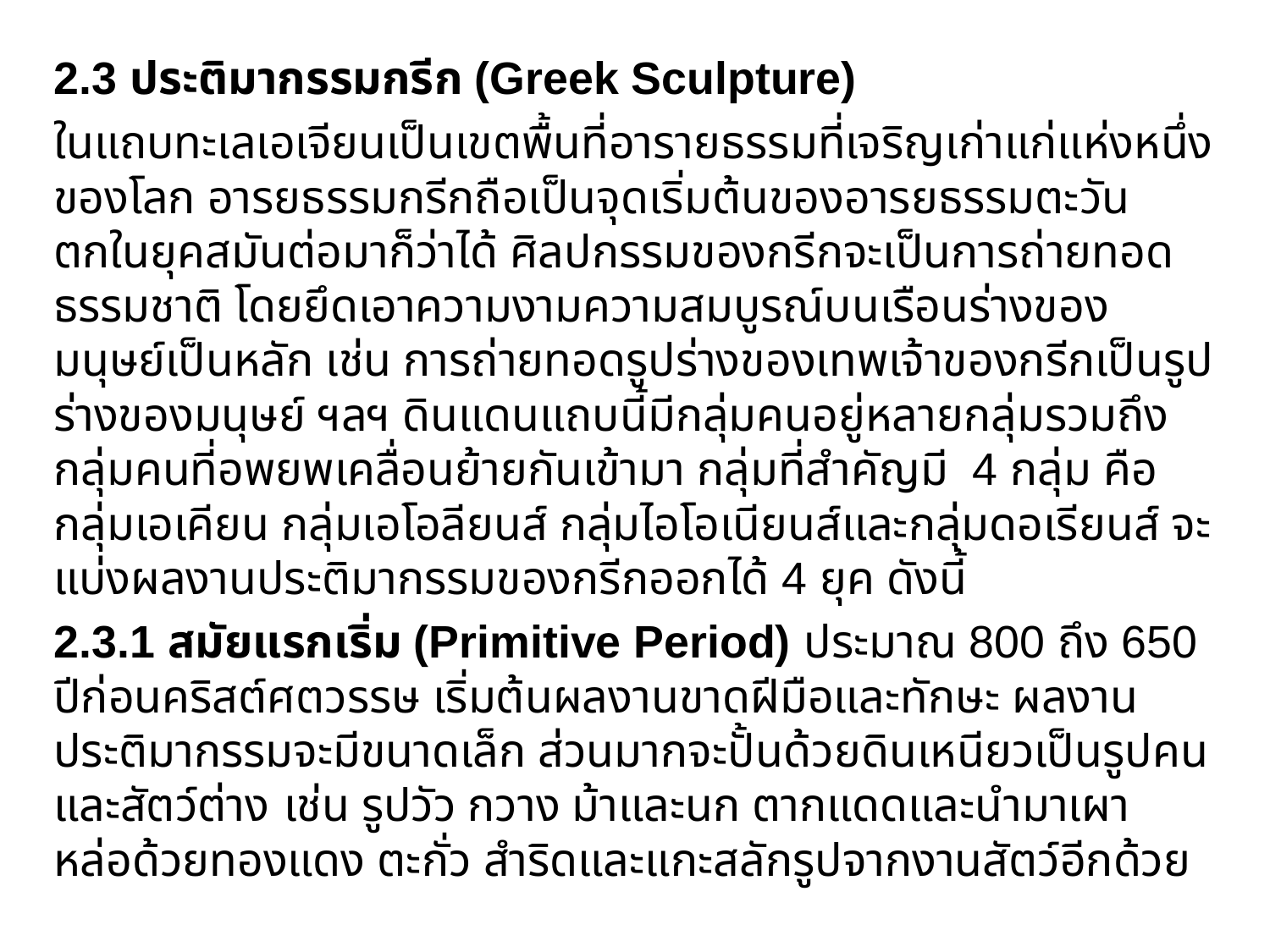

2.3 ประติมากรรมกรีก (Greek Sculpture)
		ในแถบทะเลเอเจียนเป็นเขตพื้นที่อารายธรรมที่เจริญเก่าแก่แห่งหนึ่งของโลก อารยธรรมกรีกถือเป็นจุดเริ่มต้นของอารยธรรมตะวันตกในยุคสมันต่อมาก็ว่าได้ ศิลปกรรมของกรีกจะเป็นการถ่ายทอดธรรมชาติ โดยยึดเอาความงามความสมบูรณ์บนเรือนร่างของมนุษย์เป็นหลัก เช่น การถ่ายทอดรูปร่างของเทพเจ้าของกรีกเป็นรูปร่างของมนุษย์ ฯลฯ ดินแดนแถบนี้มีกลุ่มคนอยู่หลายกลุ่มรวมถึงกลุ่มคนที่อพยพเคลื่อนย้ายกันเข้ามา กลุ่มที่สำคัญมี  4 กลุ่ม คือ กลุ่มเอเคียน กลุ่มเอโอลียนส์ กลุ่มไอโอเนียนส์และกลุ่มดอเรียนส์ จะแบ่งผลงานประติมากรรมของกรีกออกได้ 4 ยุค ดังนี้
		2.3.1 สมัยแรกเริ่ม (Primitive Period) ประมาณ 800 ถึง 650 ปีก่อนคริสต์ศตวรรษ เริ่มต้นผลงานขาดฝีมือและทักษะ ผลงานประติมากรรมจะมีขนาดเล็ก ส่วนมากจะปั้นด้วยดินเหนียวเป็นรูปคนและสัตว์ต่าง	 เช่น รูปวัว กวาง ม้าและนก ตากแดดและนำมาเผา หล่อด้วยทองแดง ตะกั่ว สำริดและแกะสลักรูปจากงานสัตว์อีกด้วย